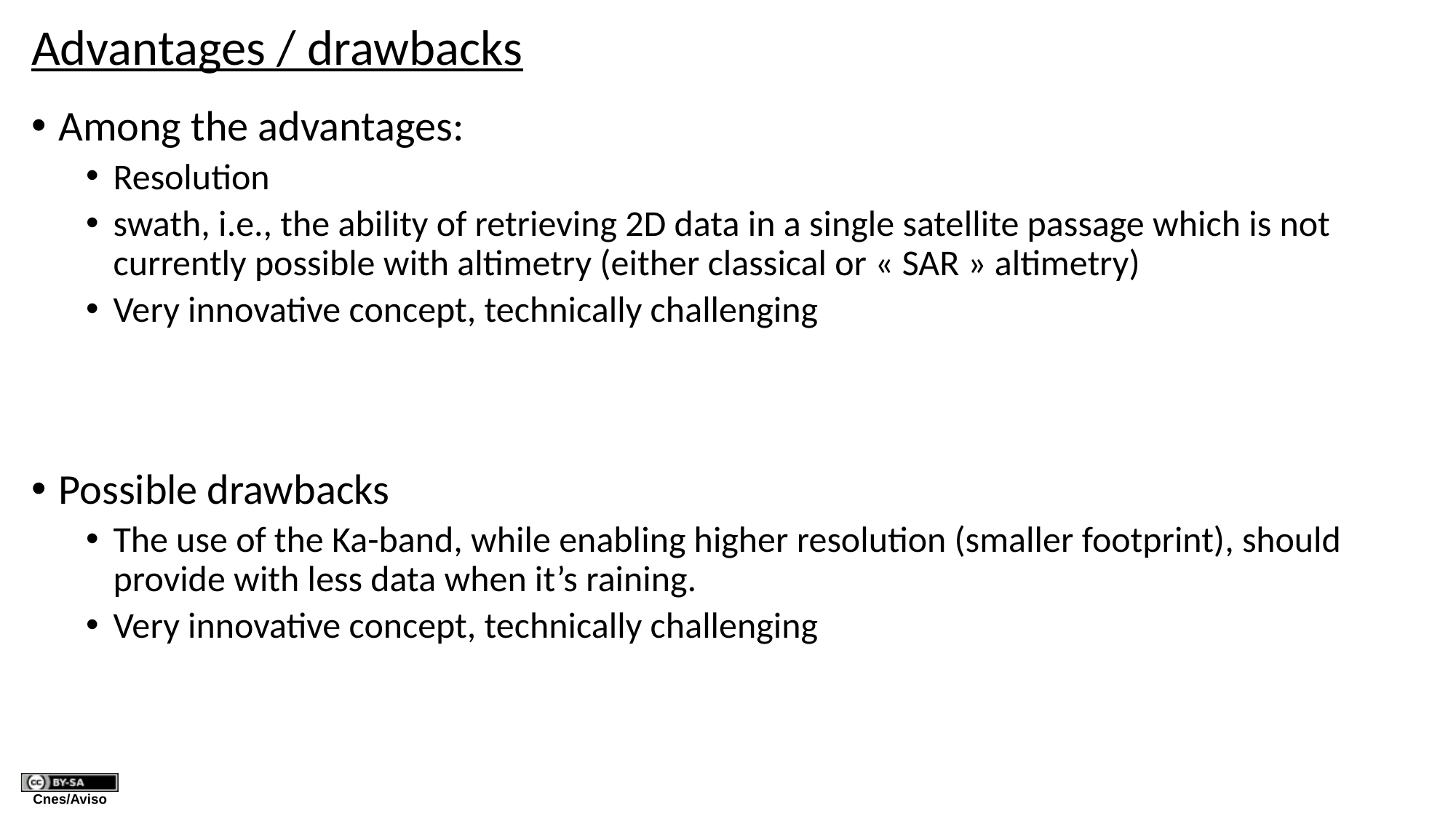

# Advantages / drawbacks
Among the advantages:
Resolution
swath, i.e., the ability of retrieving 2D data in a single satellite passage which is not currently possible with altimetry (either classical or « SAR » altimetry)
Very innovative concept, technically challenging

Possible drawbacks
The use of the Ka-band, while enabling higher resolution (smaller footprint), should provide with less data when it’s raining.
Very innovative concept, technically challenging